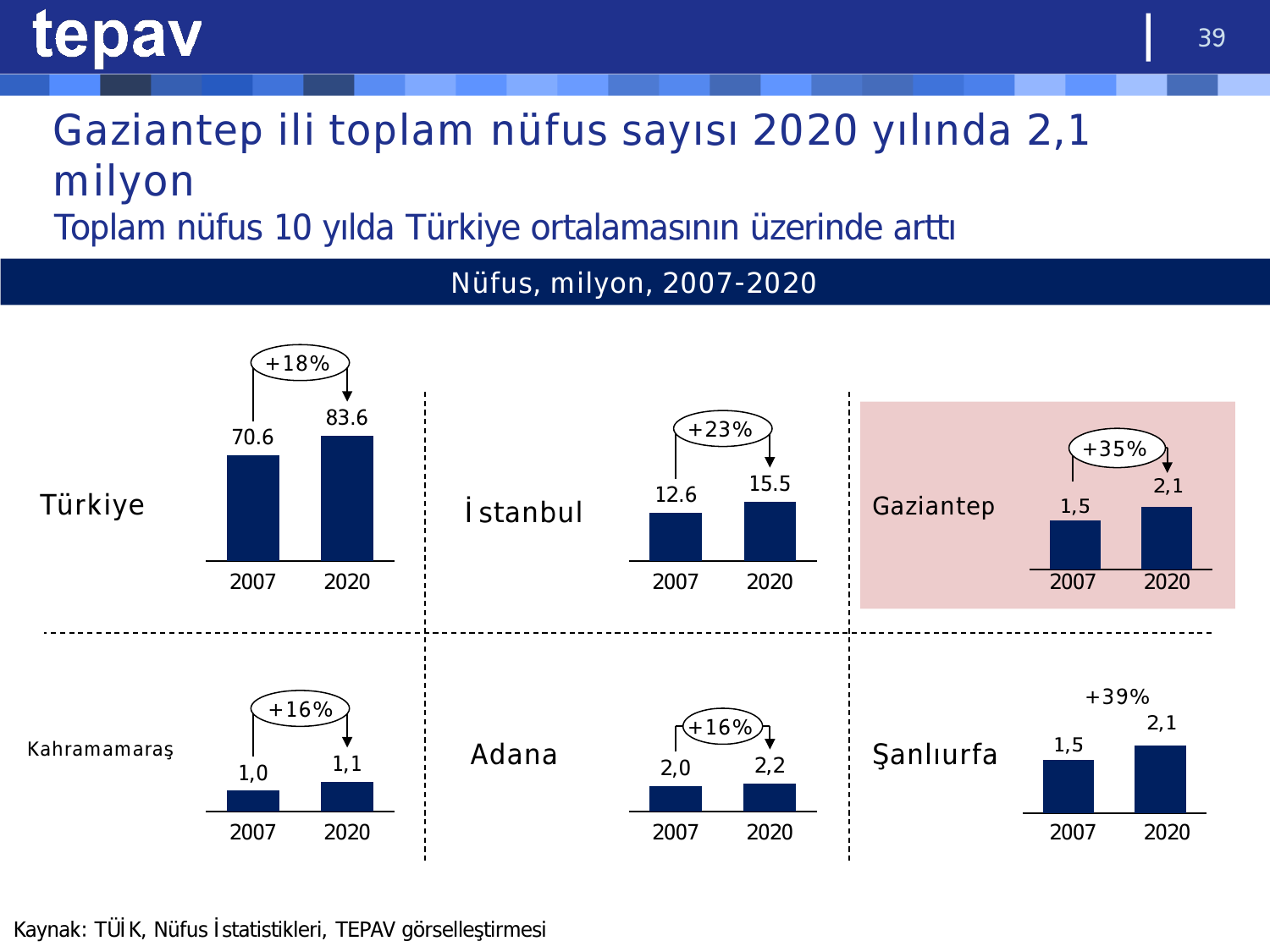

39
# Gaziantep ili toplam nüfus sayısı 2020 yılında 2,1 milyon Toplam nüfus 10 yılda Türkiye ortalamasının üzerinde arttı
Nüfus, milyon, 2007-2020
+18%

### Chart

| Category |  |
|---|---|
+23%
+35%

### Chart

| Category |  |
|---|---|

### Chart

| Category |  |
|---|---|
Türkiye
Gaziantep
İstanbul
2007
2020
2007
2020
2007
2020
 +39%
 +16%
+16%

### Chart

| Category |  |
|---|---|
Kahramamaraş
Adana
Şanlıurfa

### Chart

| Category |  |
|---|---|

### Chart

| Category |  |
|---|---|
2007
2020
2007
2020
2007
2020
Kaynak: TÜİK, Nüfus İstatistikleri, TEPAV görselleştirmesi